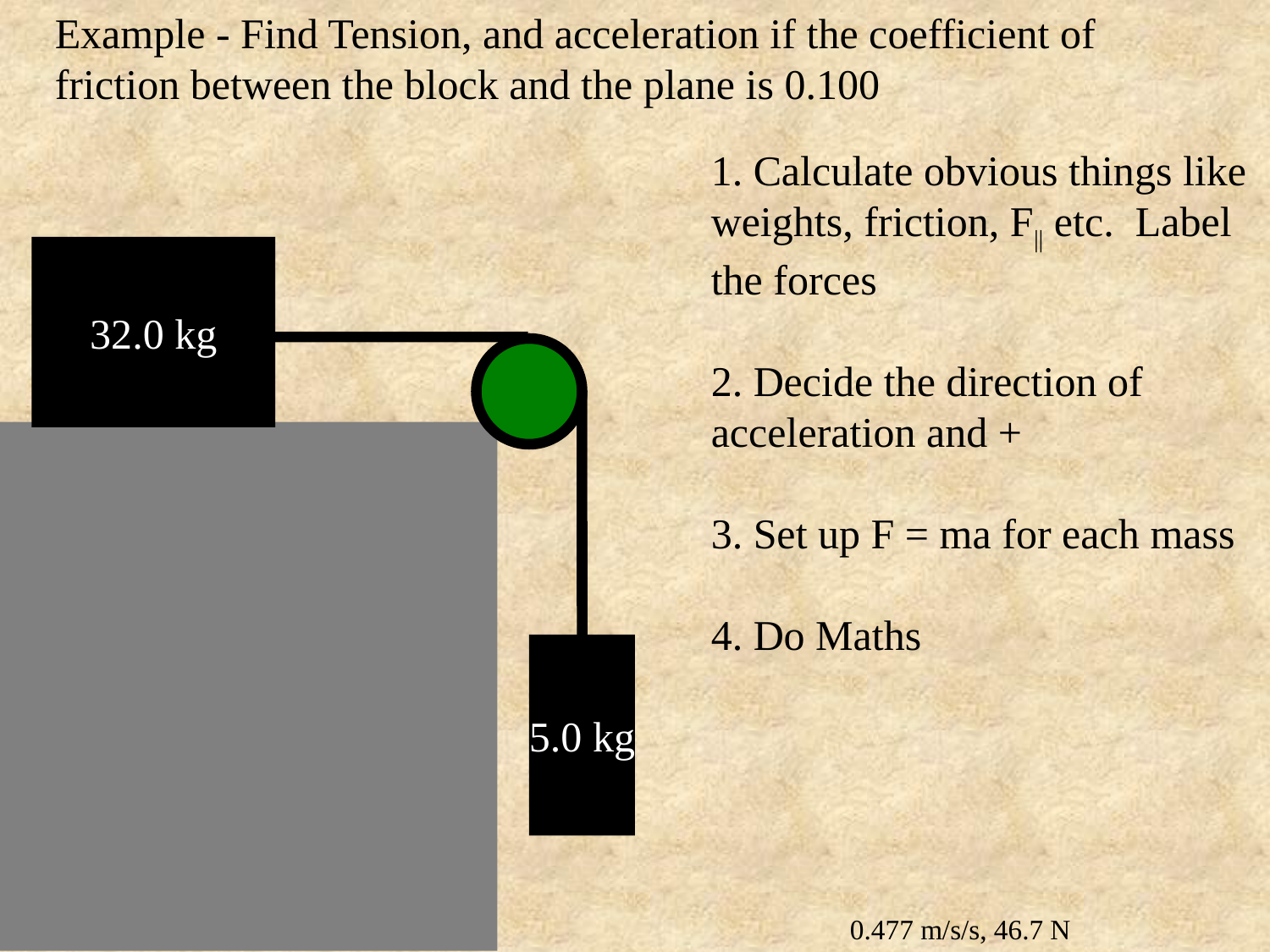

Example - Find Tension, and acceleration if the coefficient of friction between the block and the plane is 0.100
1. Calculate obvious things like weights, friction, F|| etc.  Label the forces

2. Decide the direction of acceleration and +

3. Set up F = ma for each mass

4. Do Maths
32.0 kg

5.0 kg
0.477 m/s/s, 46.7 N